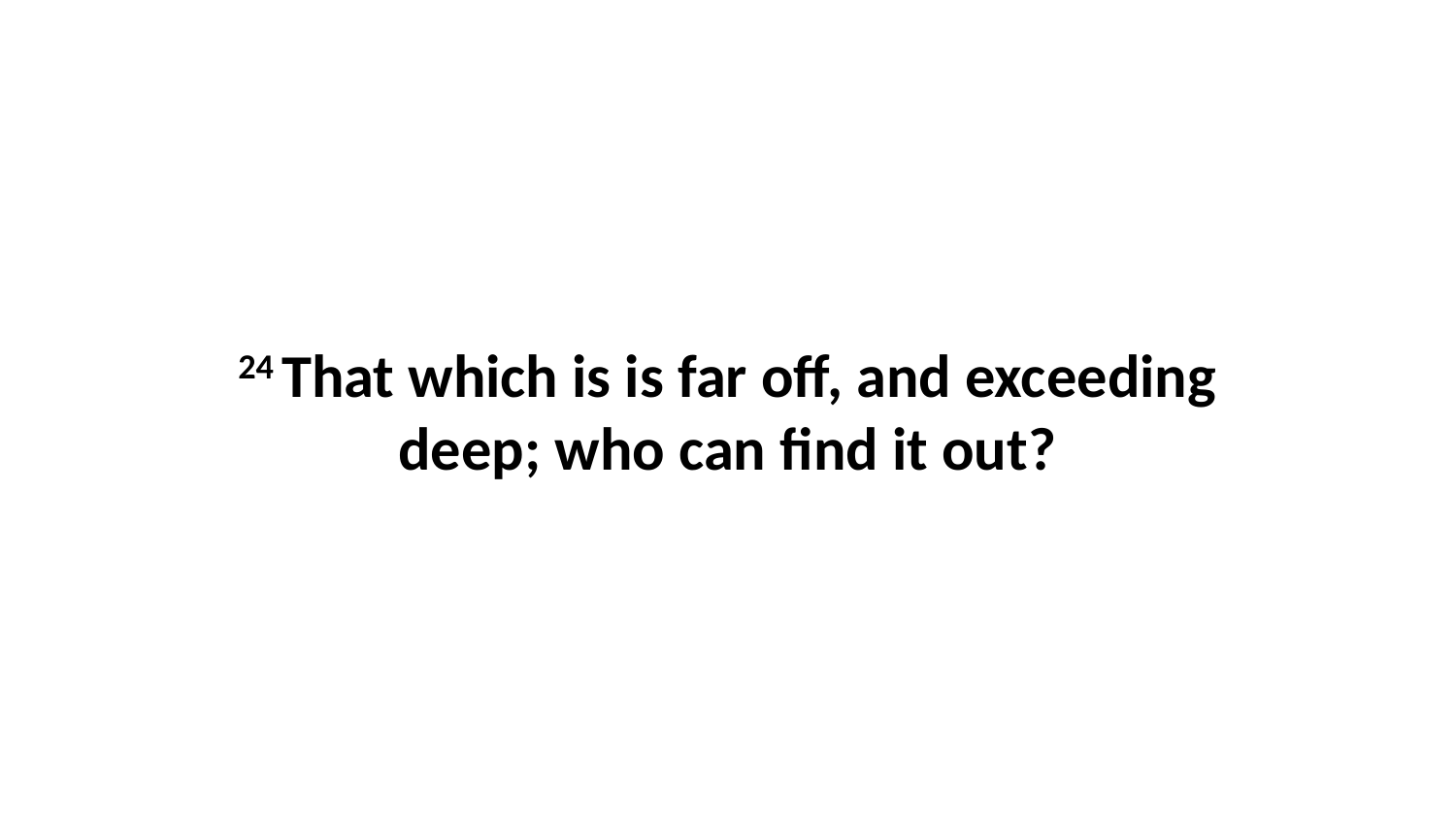

24 That which is is far off, and exceeding deep; who can find it out?